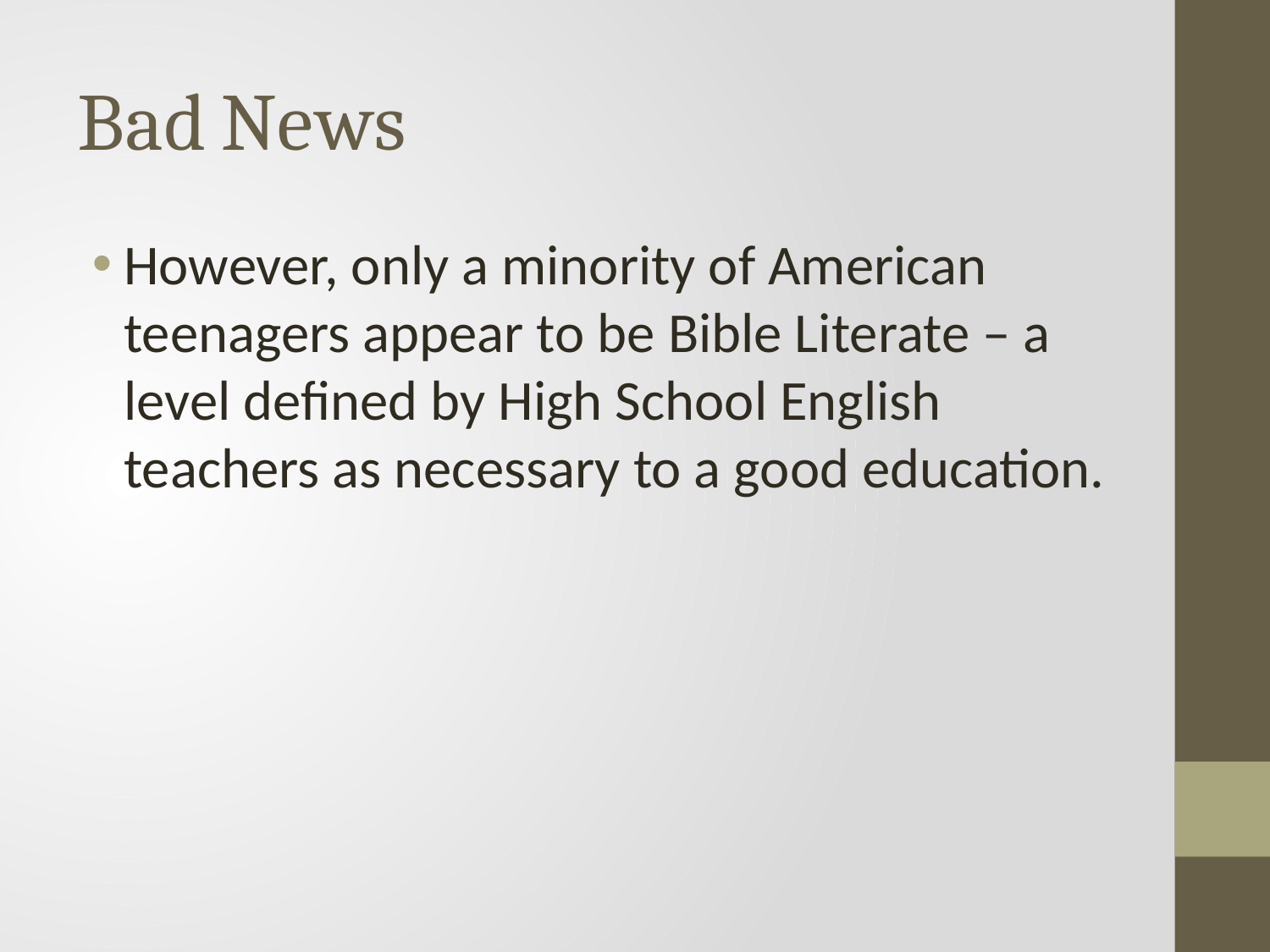

# Bad News
However, only a minority of American teenagers appear to be Bible Literate – a level defined by High School English teachers as necessary to a good education.